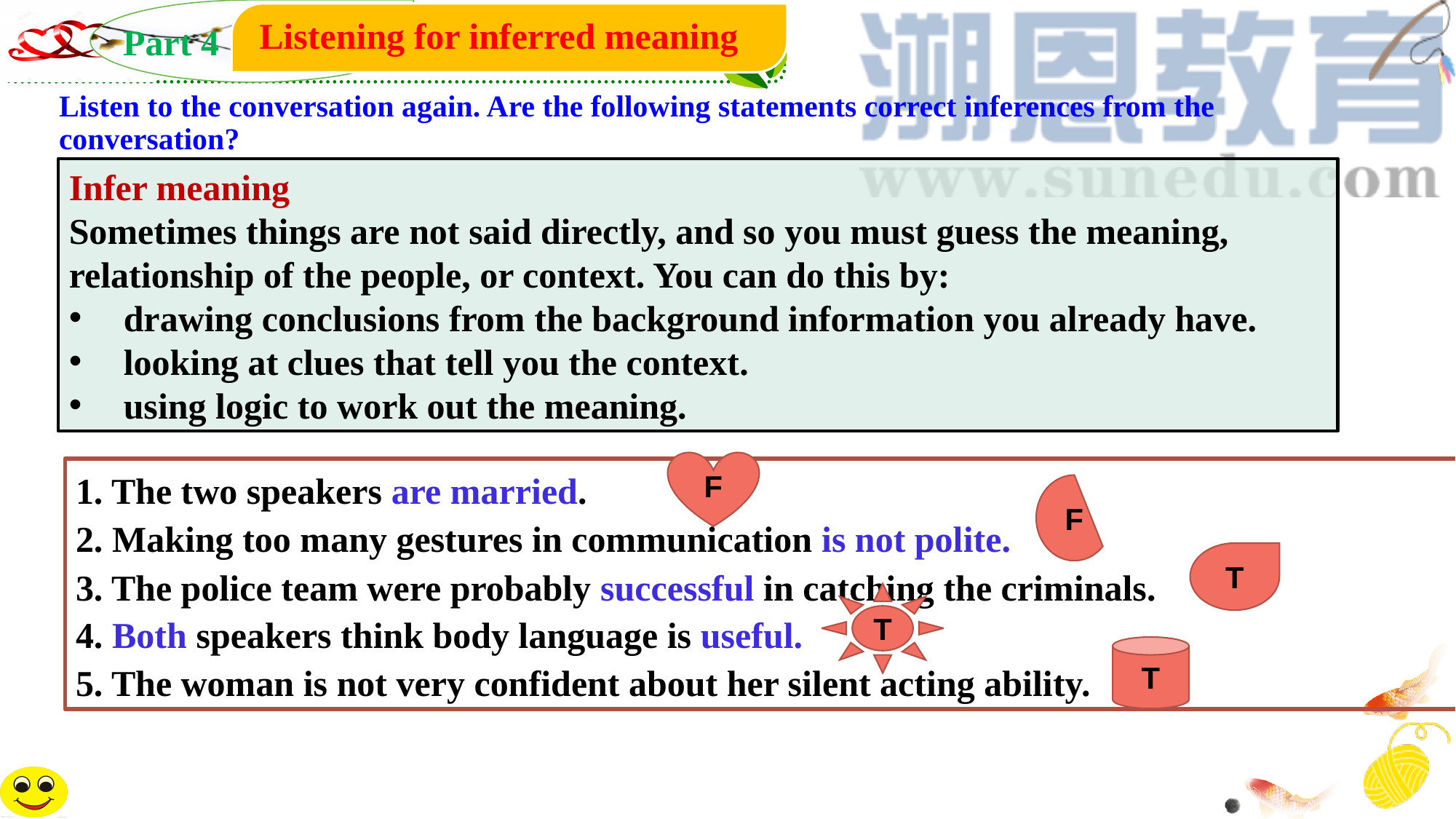

Part 4

Listening for inferred meaning
Listen to the conversation again. Are the following statements correct inferences from the conversation?
Infer meaning
Sometimes things are not said directly, and so you must guess the meaning, relationship of the people, or context. You can do this by:
drawing conclusions from the background information you already have.
looking at clues that tell you the context.
using logic to work out the meaning.
F
1. The two speakers are married.
2. Making too many gestures in communication is not polite.
3. The police team were probably successful in catching the criminals.
4. Both speakers think body language is useful.
5. The woman is not very confident about her silent acting ability.
F
T
T
T